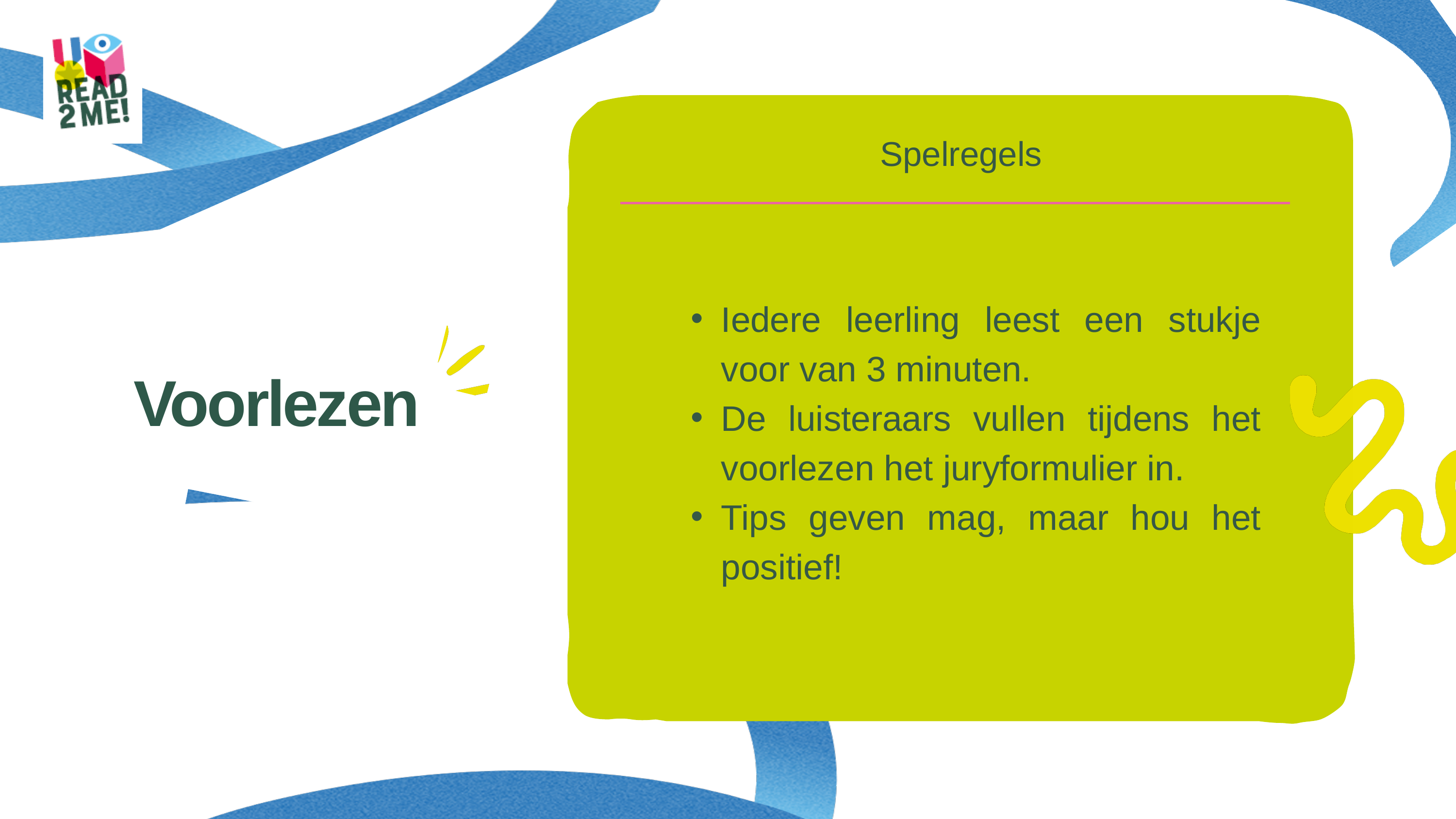

Spelregels

Iedere leerling leest een stukje voor van 3 minuten.
De luisteraars vullen tijdens het voorlezen het juryformulier in.
Tips geven mag, maar hou het positief!

Voorlezen